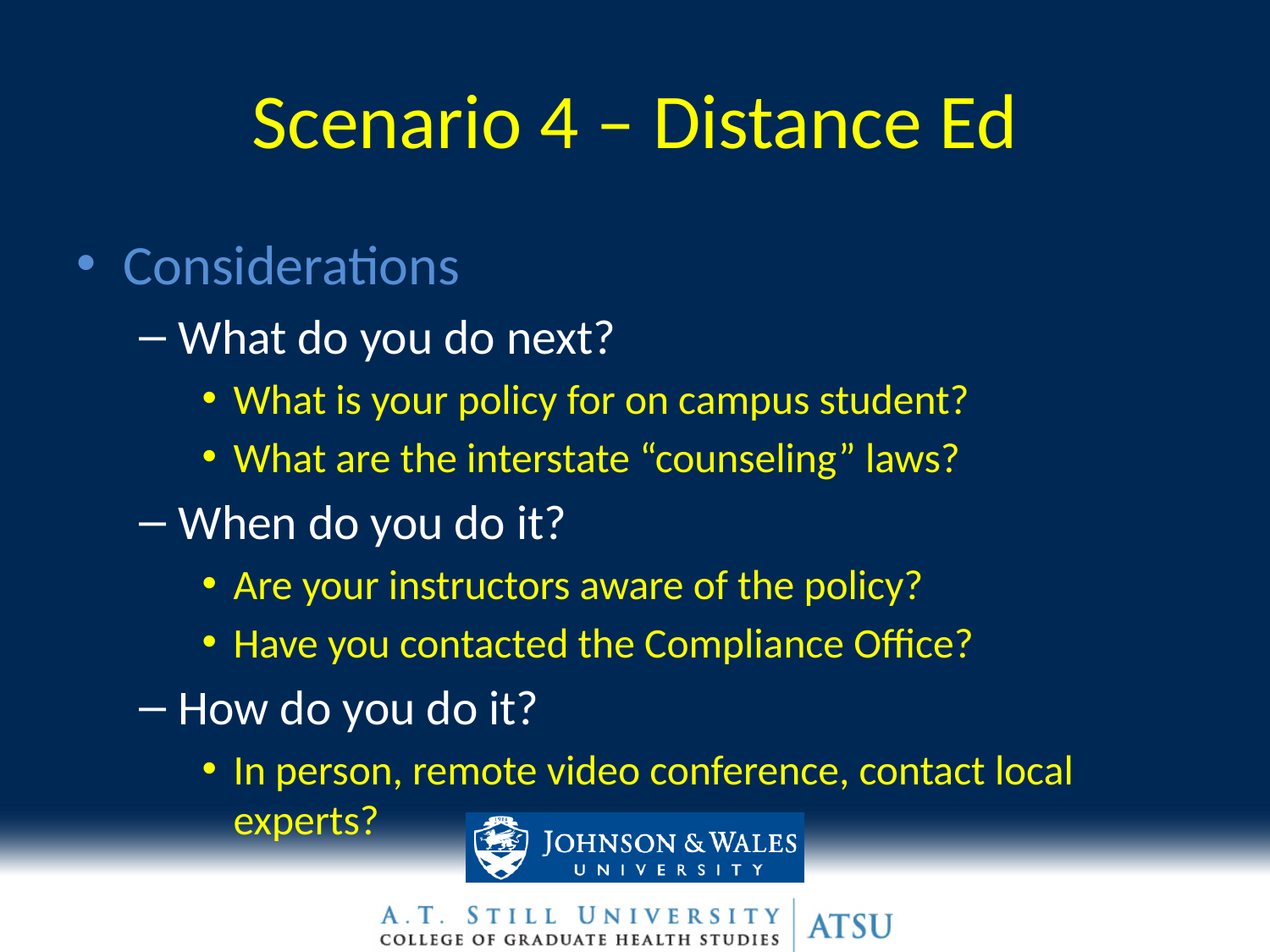

# Scenario 4 – Distance Ed
Considerations
What do you do next?
What is your policy for on campus student?
What are the interstate “counseling” laws?
When do you do it?
Are your instructors aware of the policy?
Have you contacted the Compliance Office?
How do you do it?
In person, remote video conference, contact local experts?